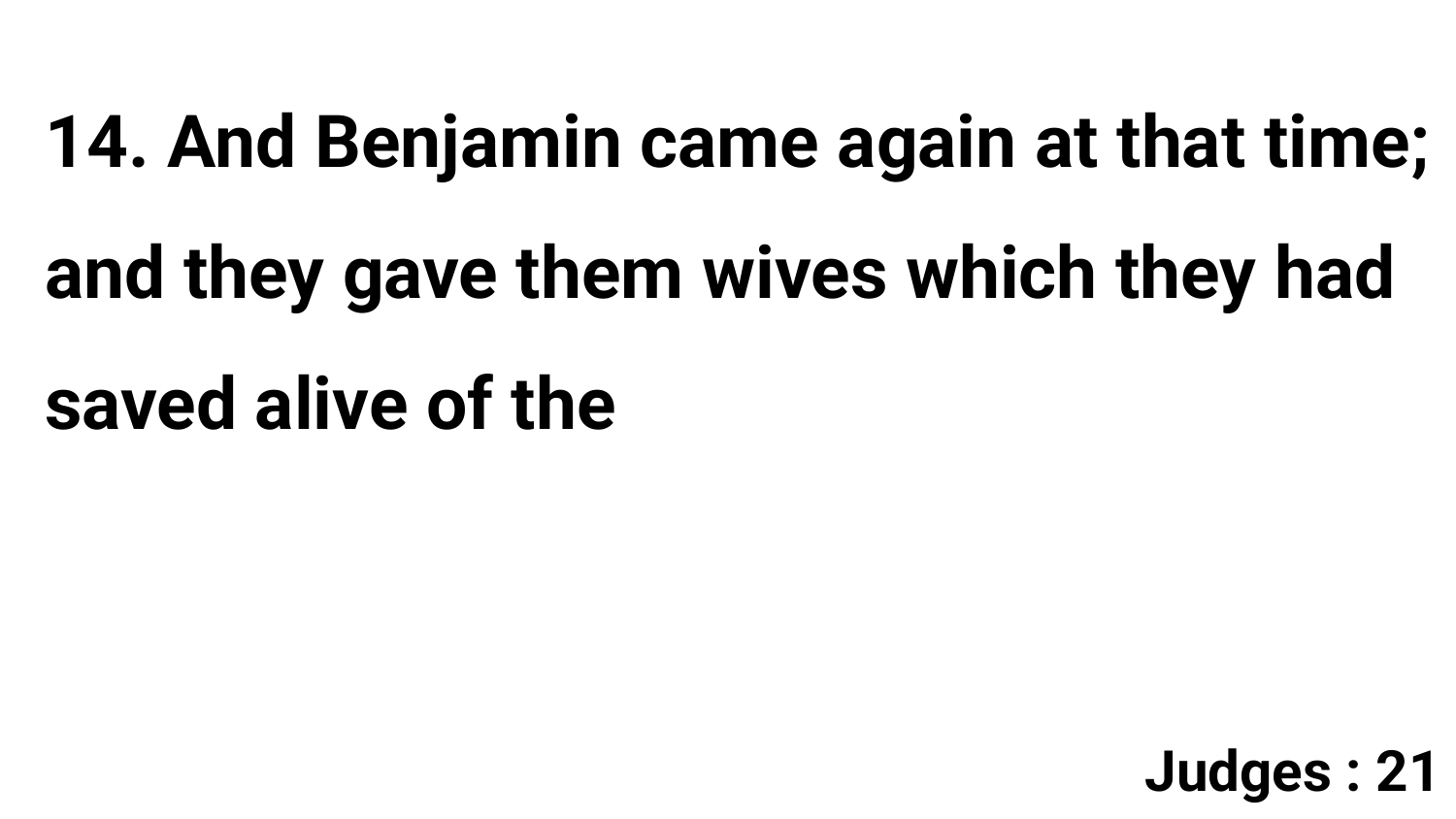

14. And Benjamin came again at that time; and they gave them wives which they had saved alive of the
Judges : 21